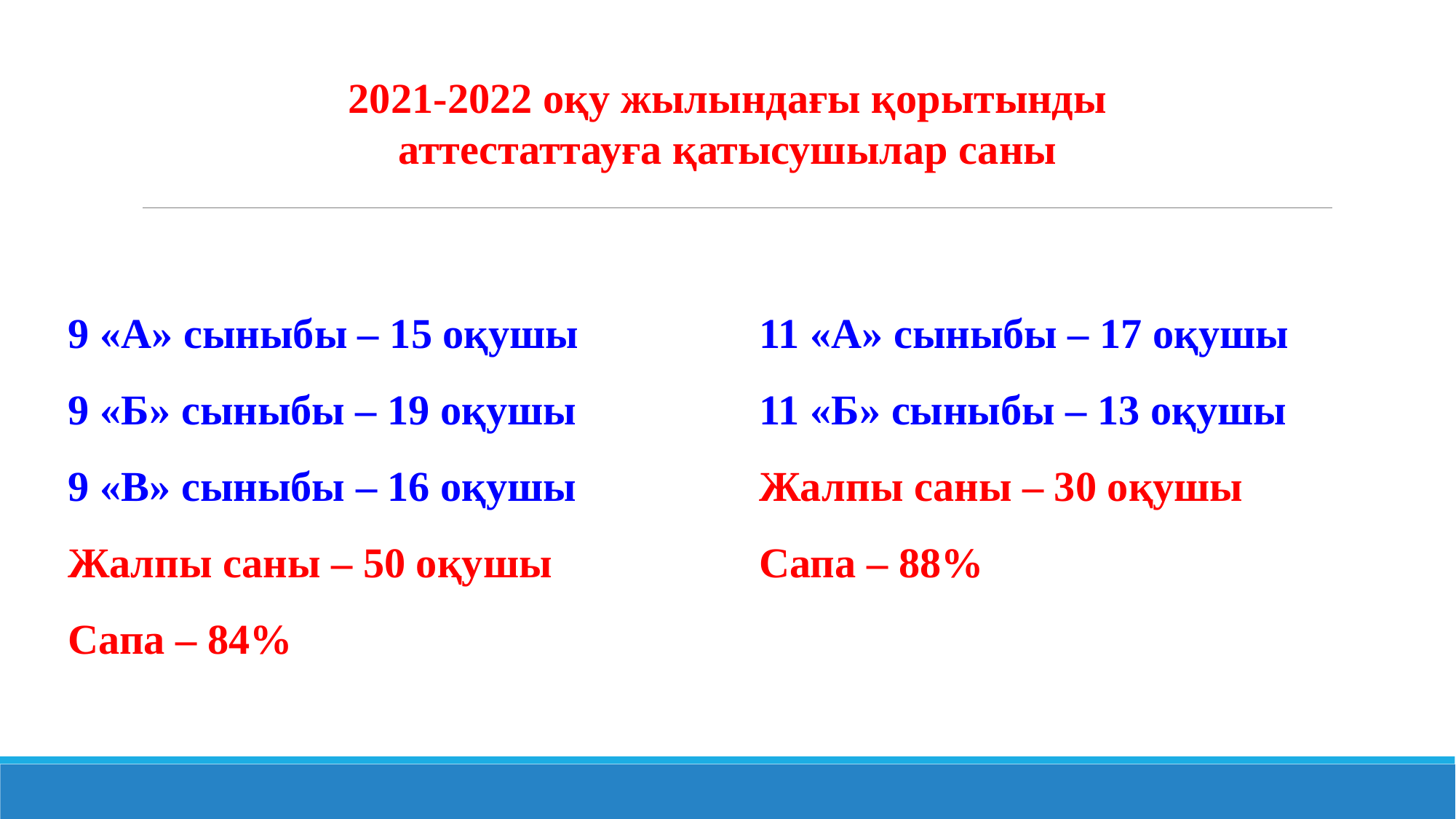

2021-2022 оқу жылындағы қорытынды аттестаттауға қатысушылар саны
9 «А» сыныбы – 15 оқушы
9 «Б» сыныбы – 19 оқушы
9 «В» сыныбы – 16 оқушы
Жалпы саны – 50 оқушы
Сапа – 84%

11 «А» сыныбы – 17 оқушы
11 «Б» сыныбы – 13 оқушы
Жалпы саны – 30 оқушы
Сапа – 88%